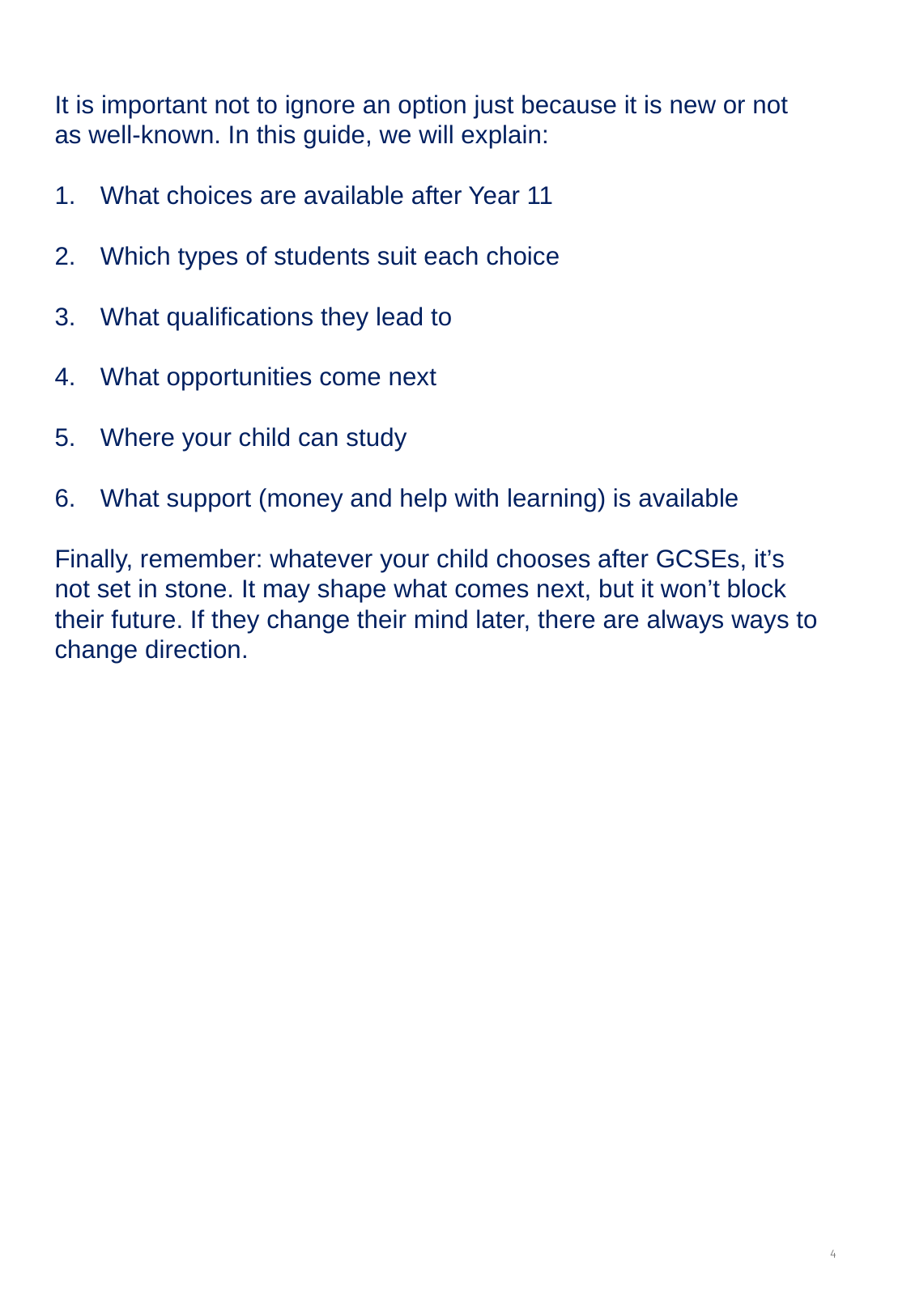

It is important not to ignore an option just because it is new or not as well-known. In this guide, we will explain:

What choices are available after Year 11

Which types of students suit each choice

What qualifications they lead to

What opportunities come next

Where your child can study

What support (money and help with learning) is available

Finally, remember: whatever your child chooses after GCSEs, it’s not set in stone. It may shape what comes next, but it won’t block their future. If they change their mind later, there are always ways to change direction.
4